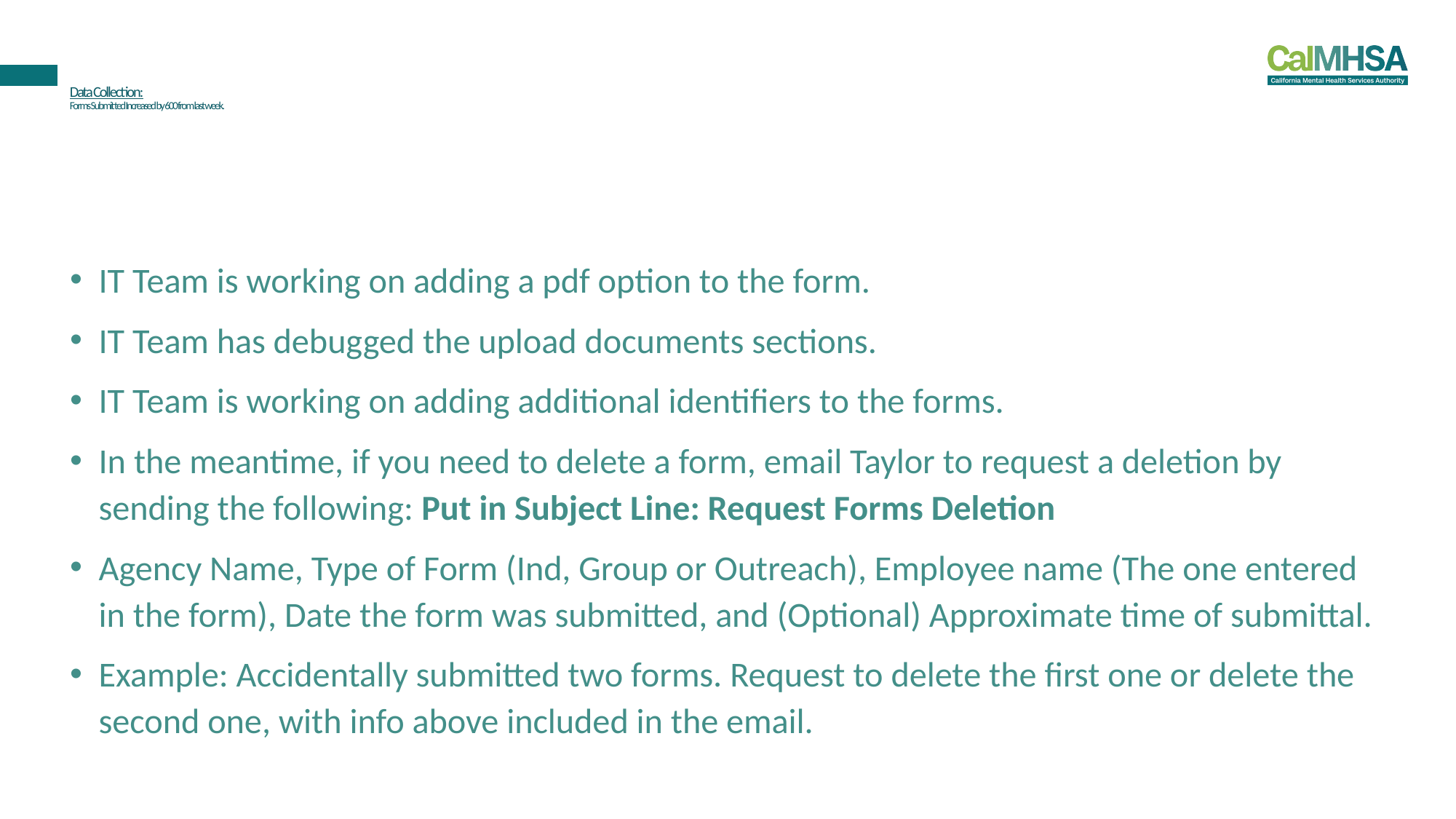

# Data Collection: Forms Submitted Increased by 600 from last week.

IT Team is working on adding a pdf option to the form.
IT Team has debugged the upload documents sections.
IT Team is working on adding additional identifiers to the forms.
In the meantime, if you need to delete a form, email Taylor to request a deletion by sending the following: Put in Subject Line: Request Forms Deletion
Agency Name, Type of Form (Ind, Group or Outreach), Employee name (The one entered in the form), Date the form was submitted, and (Optional) Approximate time of submittal.
Example: Accidentally submitted two forms. Request to delete the first one or delete the second one, with info above included in the email.